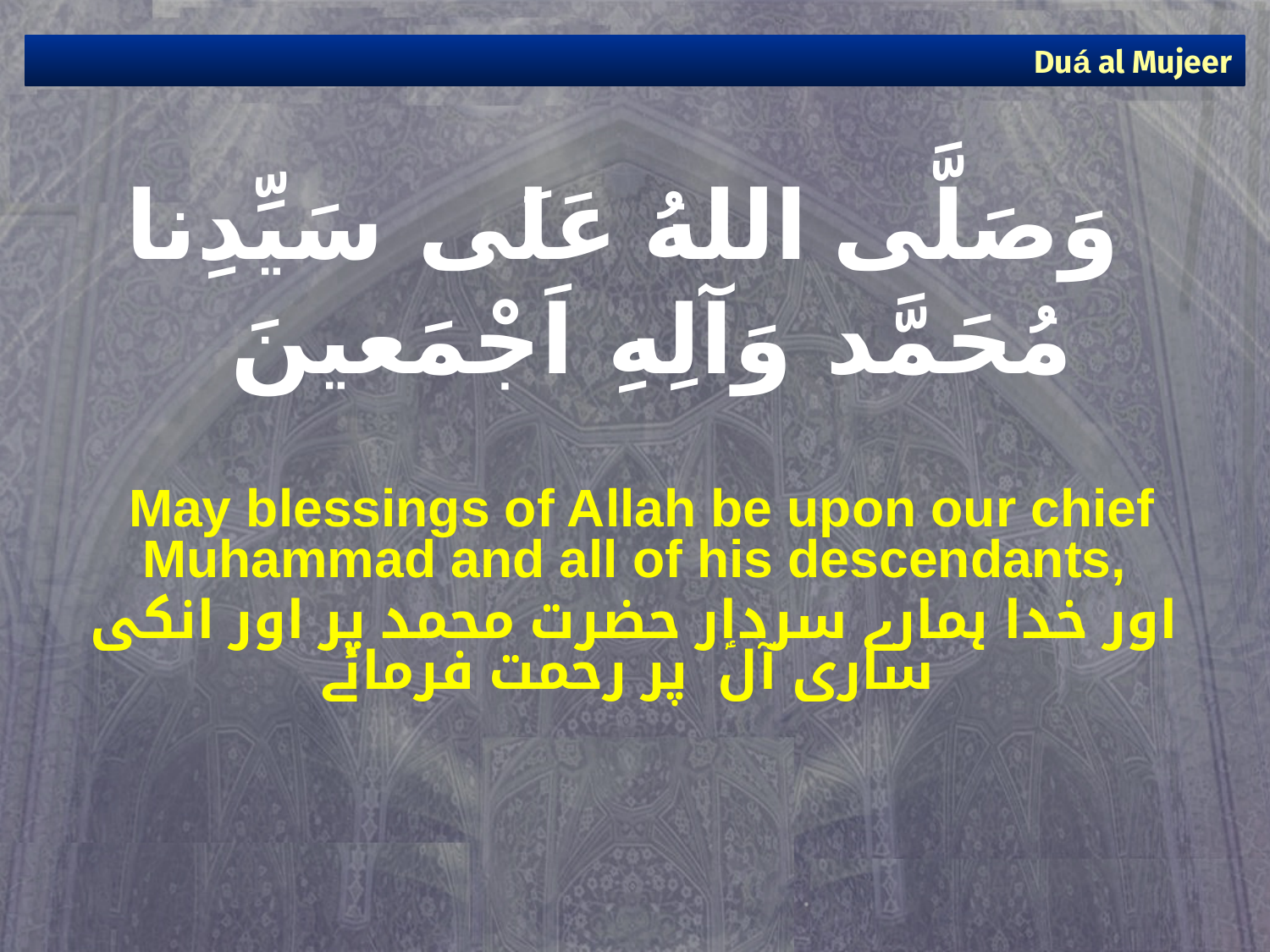

Duá al Mujeer
# وَصَلَّى اللهُ عَلَى سَيِّدِنا مُحَمَّد وَآلِهِ اَجْمَعينَ
 May blessings of Allah be upon our chief Muhammad and all of his descendants,
اور خدا ہمارے سردار حضرت محمد پر اور انکی ساری آلؑ  پر رحمت فرمائے